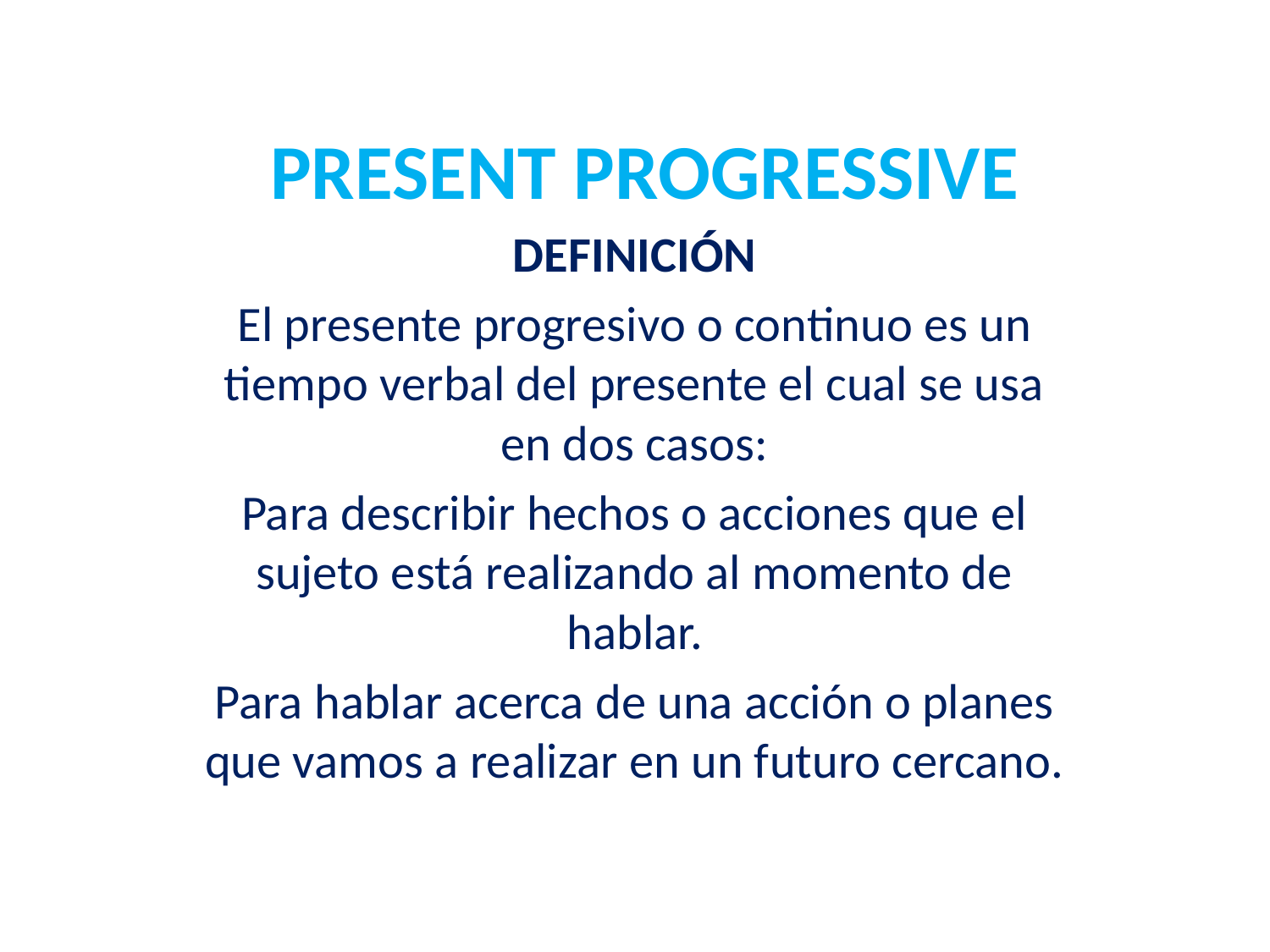

# PRESENT PROGRESSIVE
DEFINICIÓN
El presente progresivo o continuo es un tiempo verbal del presente el cual se usa en dos casos:
Para describir hechos o acciones que el sujeto está realizando al momento de hablar.
Para hablar acerca de una acción o planes que vamos a realizar en un futuro cercano.